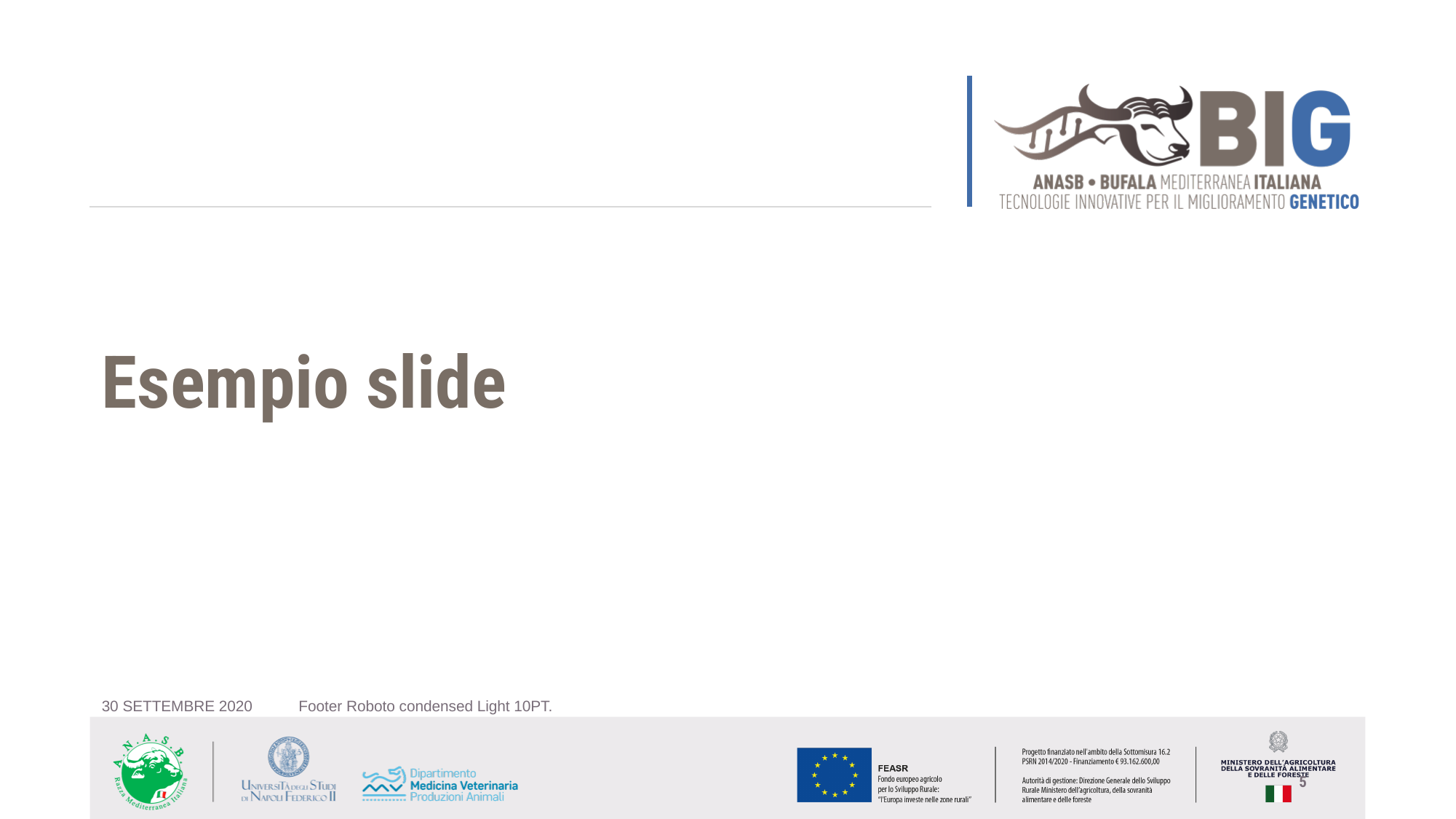

Esempio slide
30 SETTEMBRE 2020
Footer Roboto condensed Light 10PT.
5